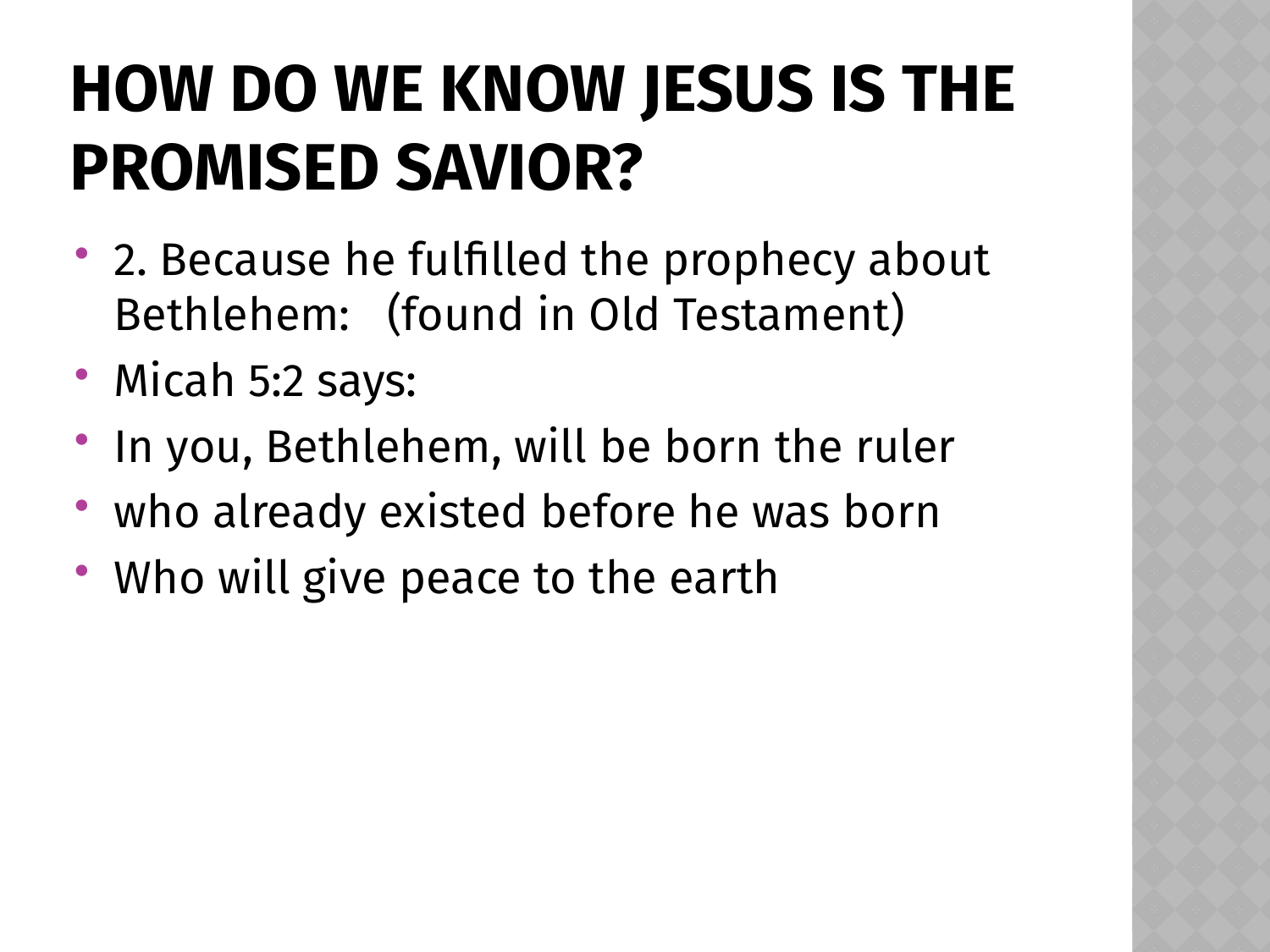

# How do we know jesus is the promised savior?
2. Because he fulfilled the prophecy about Bethlehem:   (found in Old Testament)
Micah 5:2 says:
In you, Bethlehem, will be born the ruler
who already existed before he was born
Who will give peace to the earth